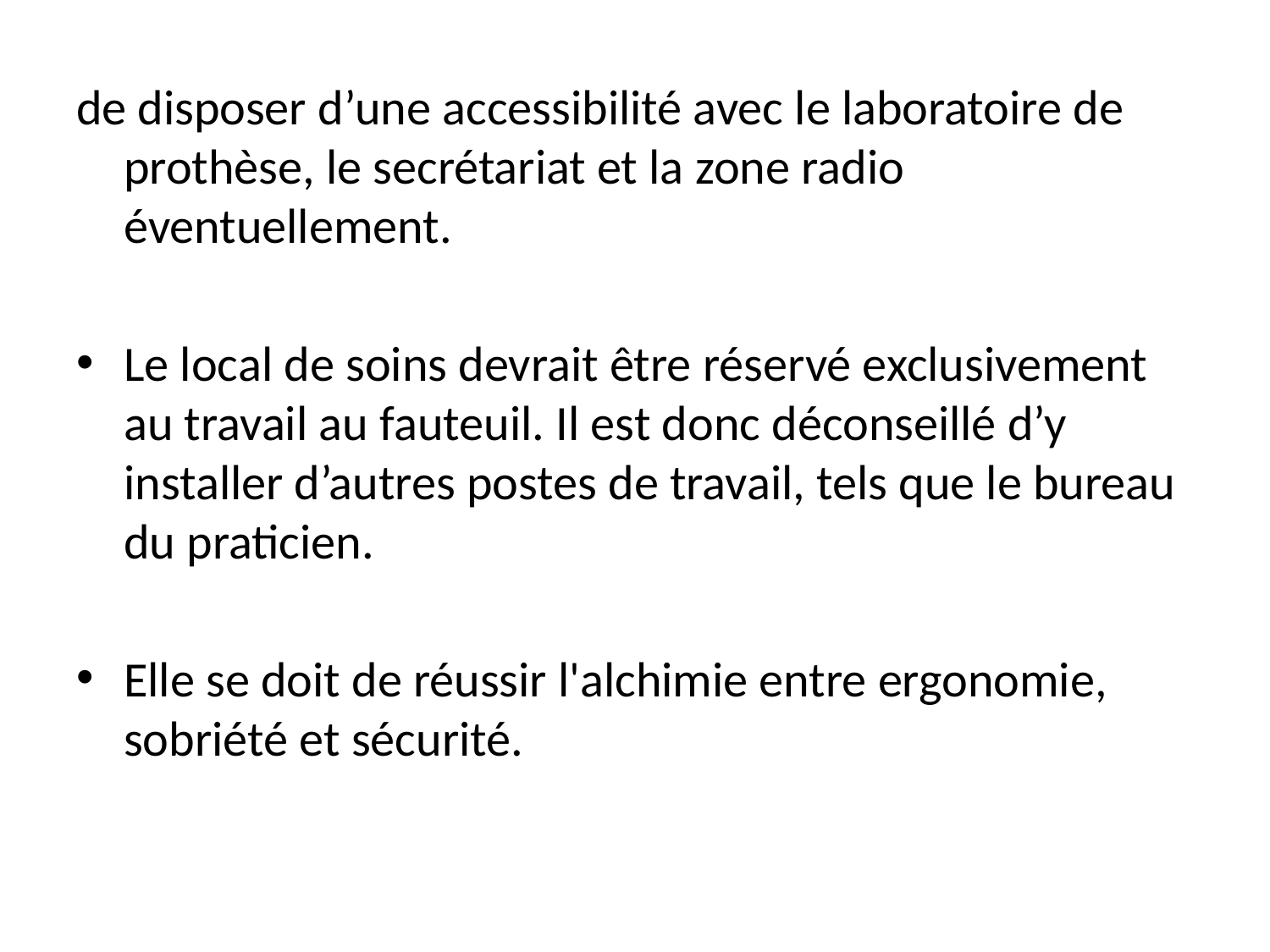

de disposer d’une accessibilité avec le laboratoire de prothèse, le secrétariat et la zone radio éventuellement.

Le local de soins devrait être réservé exclusivement au travail au fauteuil. Il est donc déconseillé d’y installer d’autres postes de travail, tels que le bureau du praticien.

Elle se doit de réussir l'alchimie entre ergonomie, sobriété et sécurité.